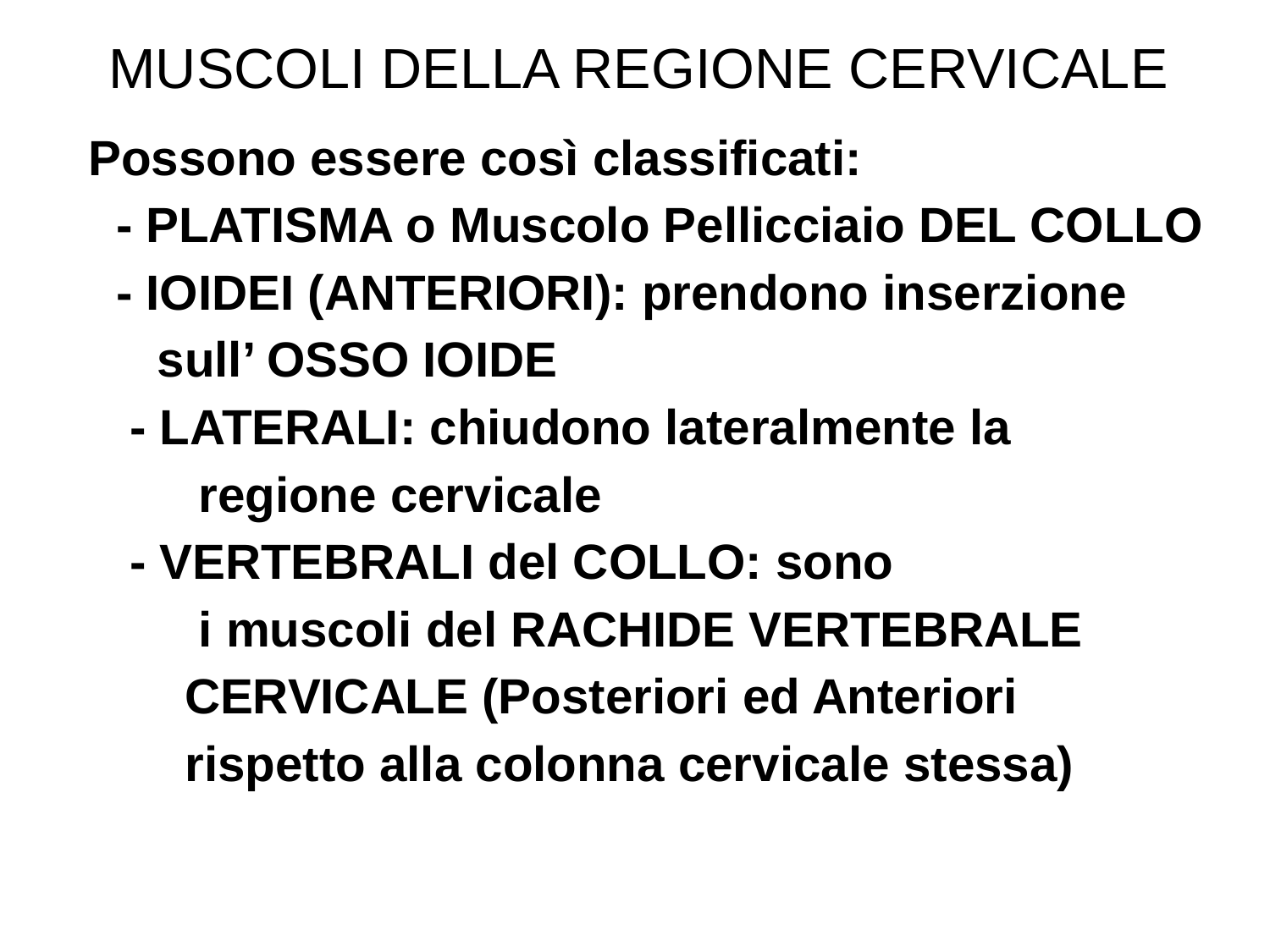

MUSCOLI DELLA REGIONE CERVICALE
Possono essere così classificati:
  - PLATISMA o Muscolo Pellicciaio DEL COLLO
  - IOIDEI (ANTERIORI): prendono inserzione
     sull’ OSSO IOIDE
   - LATERALI: chiudono lateralmente la
        regione cervicale
   - VERTEBRALI del COLLO: sono
        i muscoli del RACHIDE VERTEBRALE
       CERVICALE (Posteriori ed Anteriori
       rispetto alla colonna cervicale stessa)